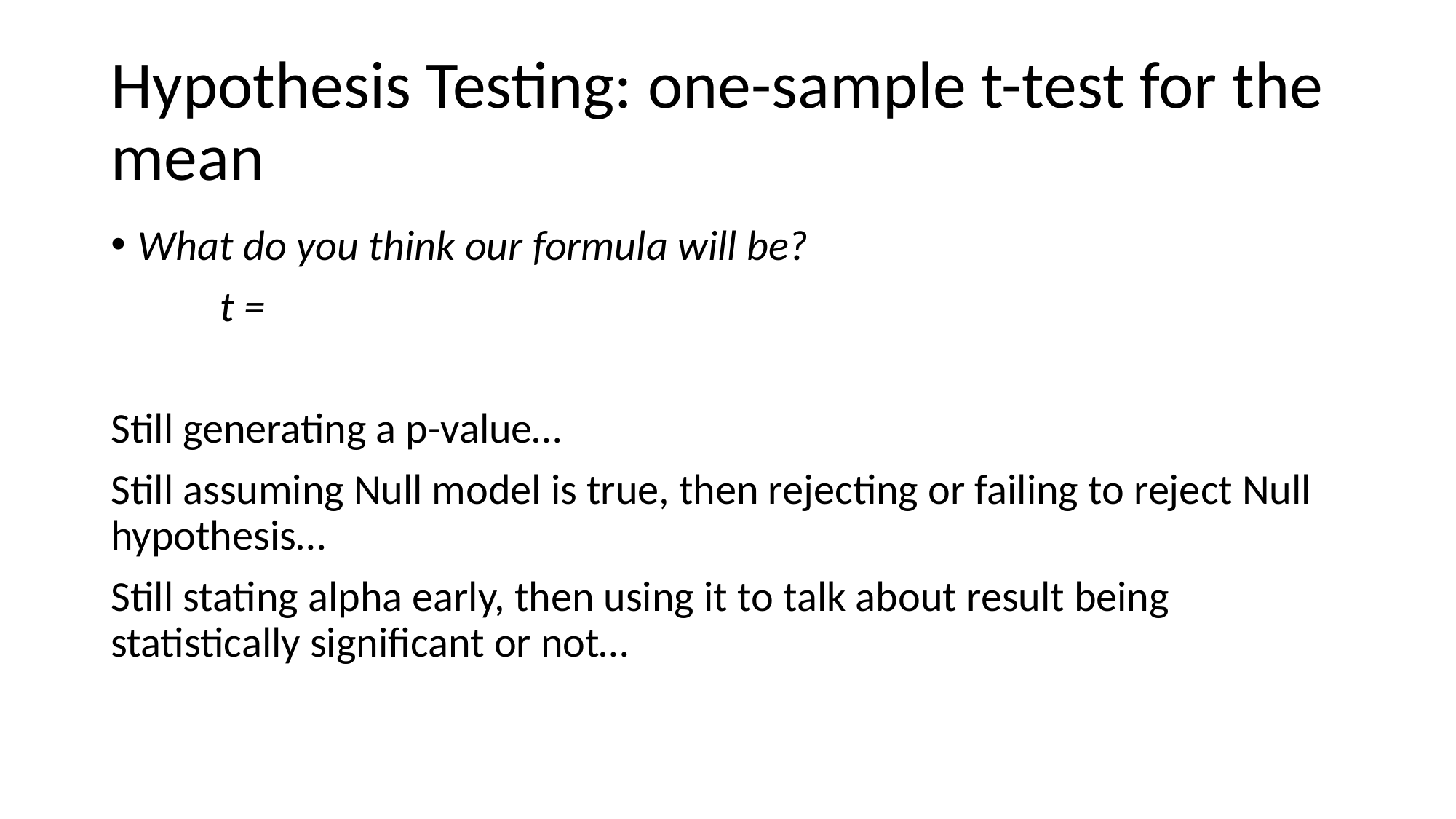

# Hypothesis Testing: one-sample t-test for the mean
What do you think our formula will be?
	t =

Still generating a p-value…
Still assuming Null model is true, then rejecting or failing to reject Null hypothesis…
Still stating alpha early, then using it to talk about result being statistically significant or not…